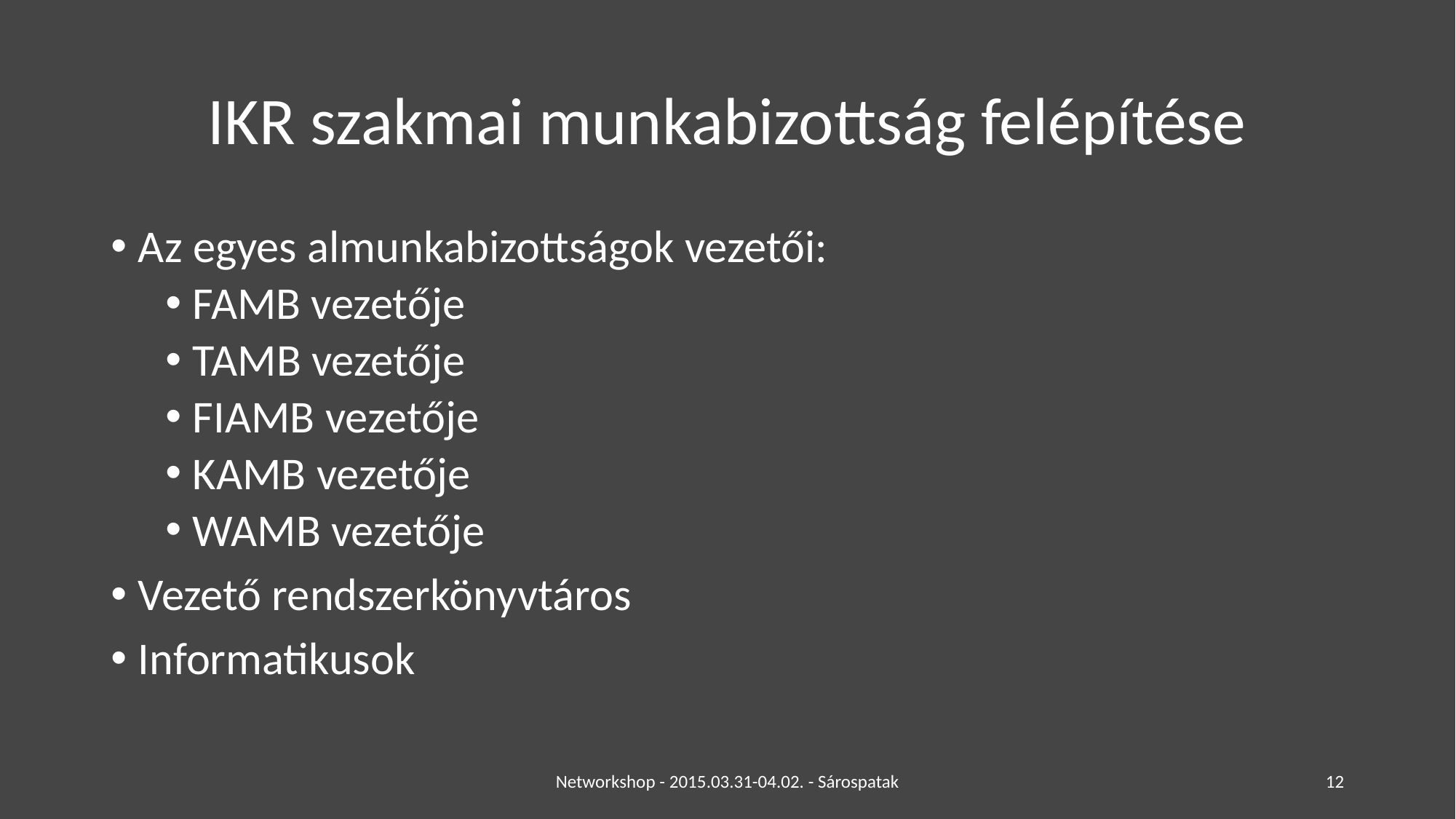

# IKR szakmai munkabizottság felépítése
Az egyes almunkabizottságok vezetői:
FAMB vezetője
TAMB vezetője
FIAMB vezetője
KAMB vezetője
WAMB vezetője
Vezető rendszerkönyvtáros
Informatikusok

Networkshop - 2015.03.31-04.02. - Sárospatak
12